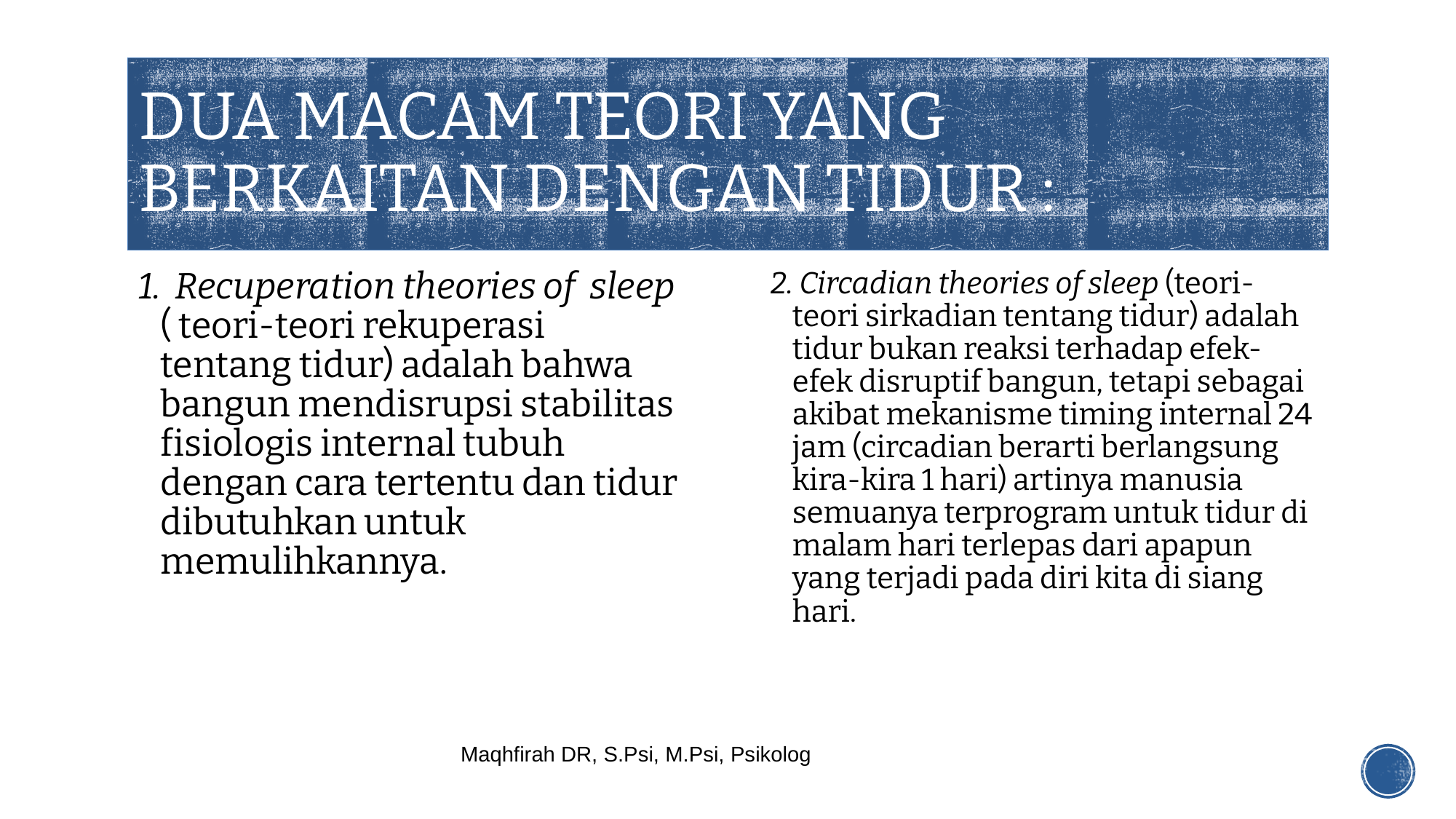

# Dua macam teori yang berkaitan dengan tidur :
1.  Recuperation theories of  sleep ( teori-teori rekuperasi tentang tidur) adalah bahwa bangun mendisrupsi stabilitas fisiologis internal tubuh dengan cara tertentu dan tidur dibutuhkan untuk memulihkannya.

2. Circadian theories of sleep (teori-teori sirkadian tentang tidur) adalah tidur bukan reaksi terhadap efek-efek disruptif bangun, tetapi sebagai akibat mekanisme timing internal 24 jam (circadian berarti berlangsung kira-kira 1 hari) artinya manusia semuanya terprogram untuk tidur di malam hari terlepas dari apapun yang terjadi pada diri kita di siang hari.

Maqhfirah DR, S.Psi, M.Psi, Psikolog